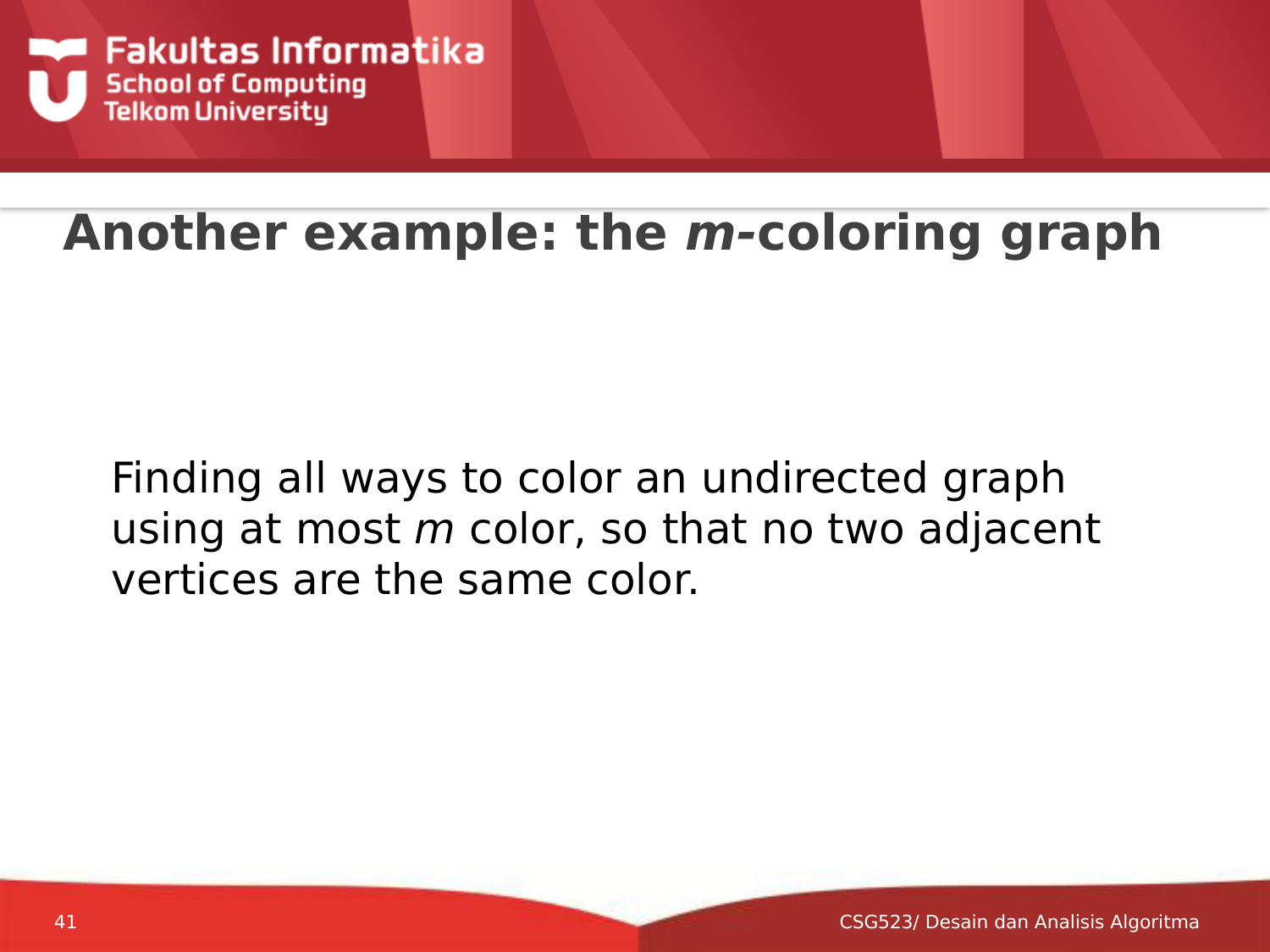

# Another example: the m-coloring graph

	Finding all ways to color an undirected graph using at most m color, so that no two adjacent vertices are the same color.

CSG523/ Desain dan Analisis Algoritma
41